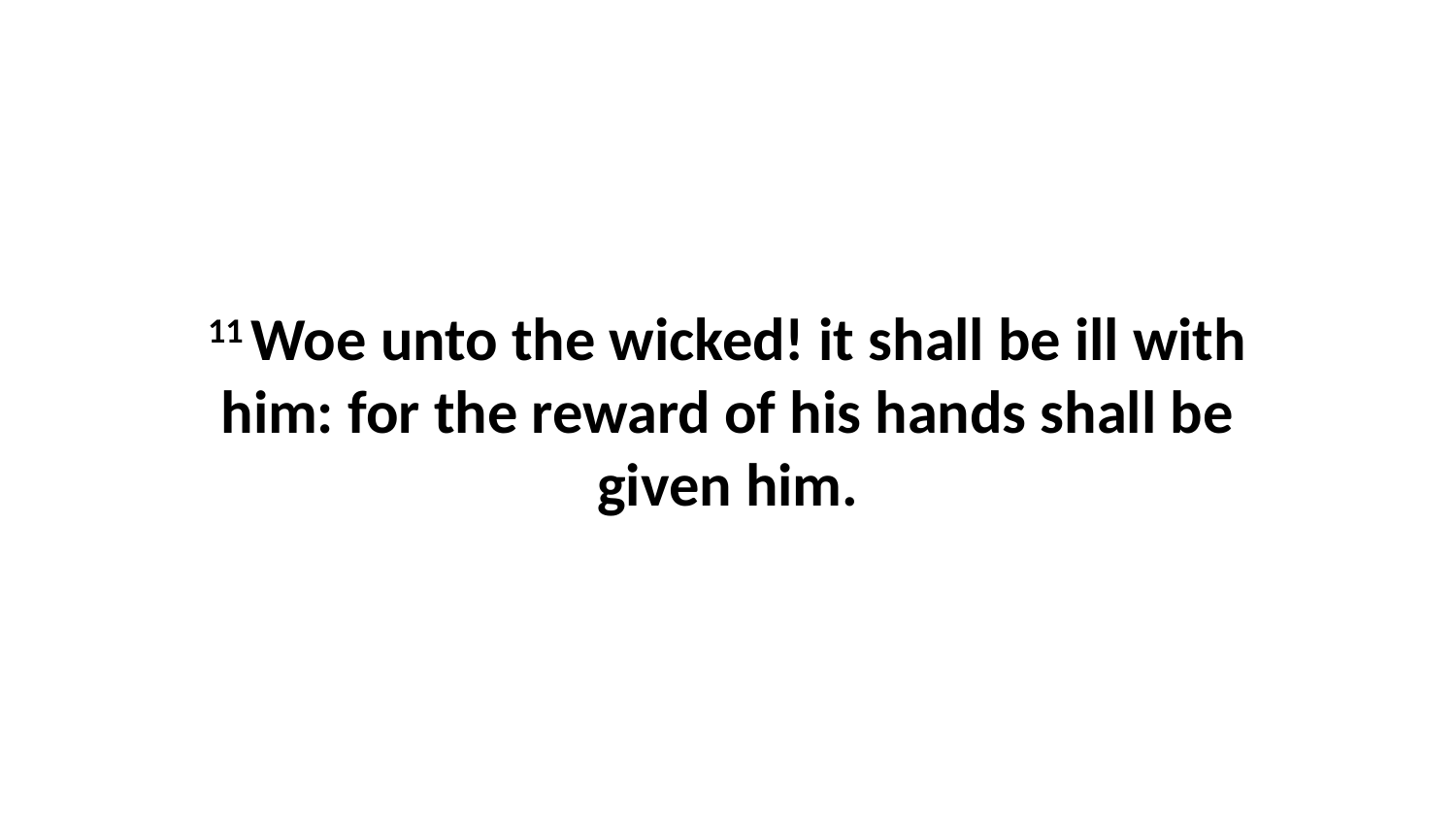

11 Woe unto the wicked! it shall be ill with him: for the reward of his hands shall be given him.